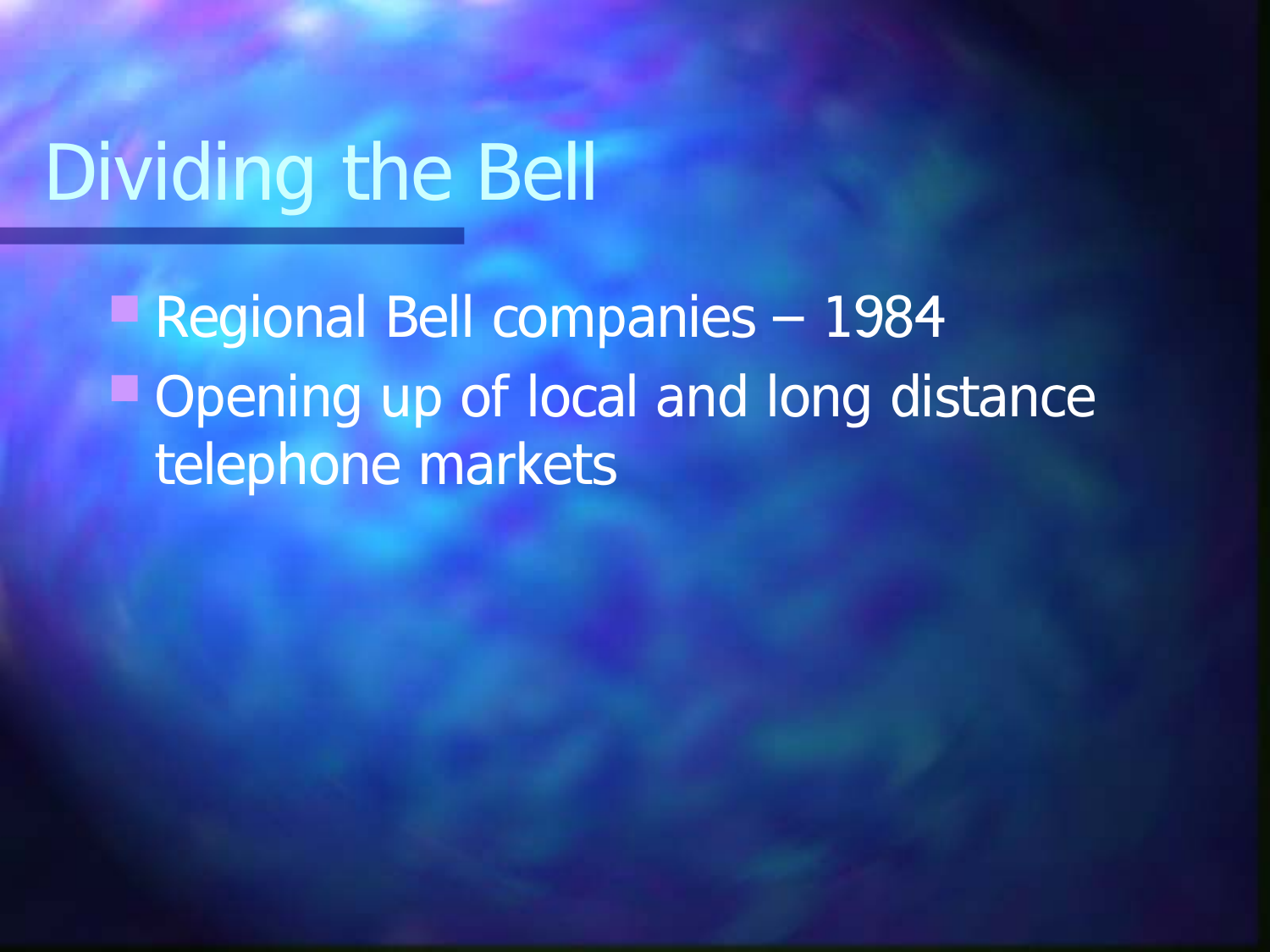

Dividing the Bell
Regional Bell companies – 1984
Opening up of local and long distance telephone markets